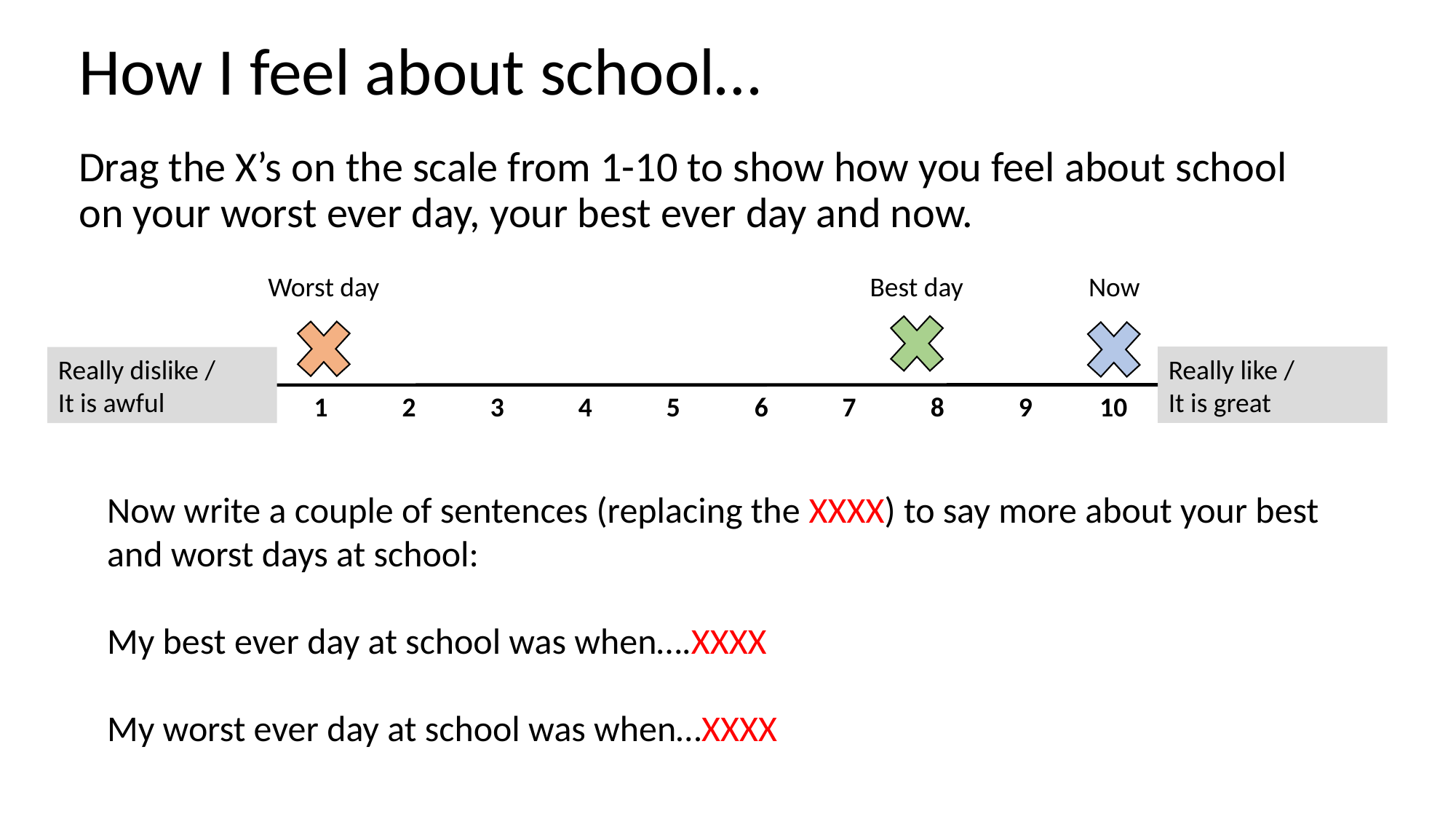

# How I feel about school…
Drag the X’s on the scale from 1-10 to show how you feel about school on your worst ever day, your best ever day and now.
Worst day

Best day
Now

Really like /
It is great
Really dislike /
It is awful
| 1 | 2 | 3 | 4 | 5 | 6 | 7 | 8 | 9 | 10 |
| --- | --- | --- | --- | --- | --- | --- | --- | --- | --- |
Now write a couple of sentences (replacing the XXXX) to say more about your best and worst days at school:

My best ever day at school was when….XXXX

My worst ever day at school was when…XXXX